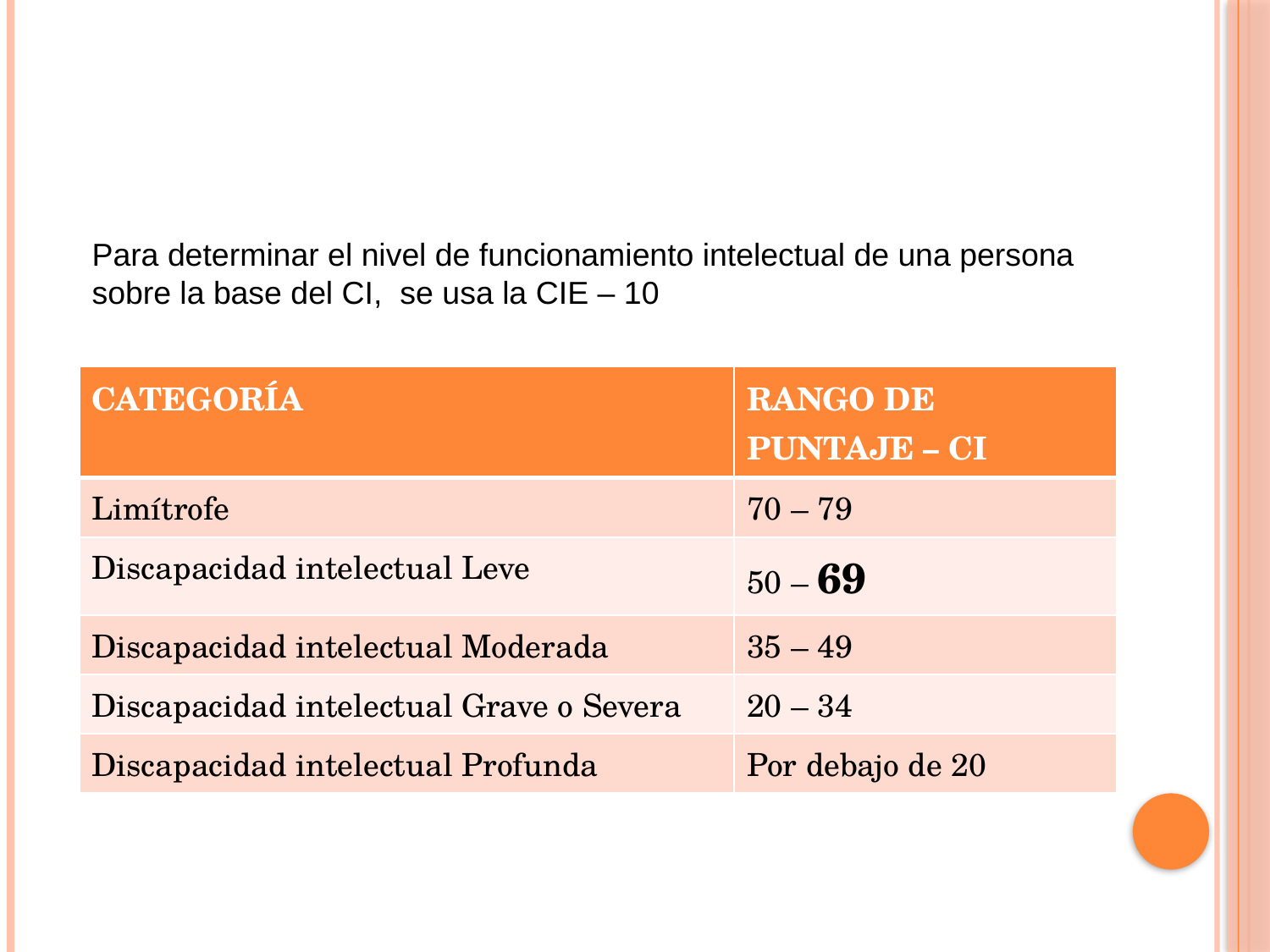

#
Para determinar el nivel de funcionamiento intelectual de una persona sobre la base del CI,  se usa la CIE – 10
| CATEGORÍA | RANGO DE PUNTAJE – CI |
| --- | --- |
| Limítrofe | 70 – 79 |
| Discapacidad intelectual Leve | 50 – 69 |
| Discapacidad intelectual Moderada | 35 – 49 |
| Discapacidad intelectual Grave o Severa | 20 – 34 |
| Discapacidad intelectual Profunda | Por debajo de 20 |